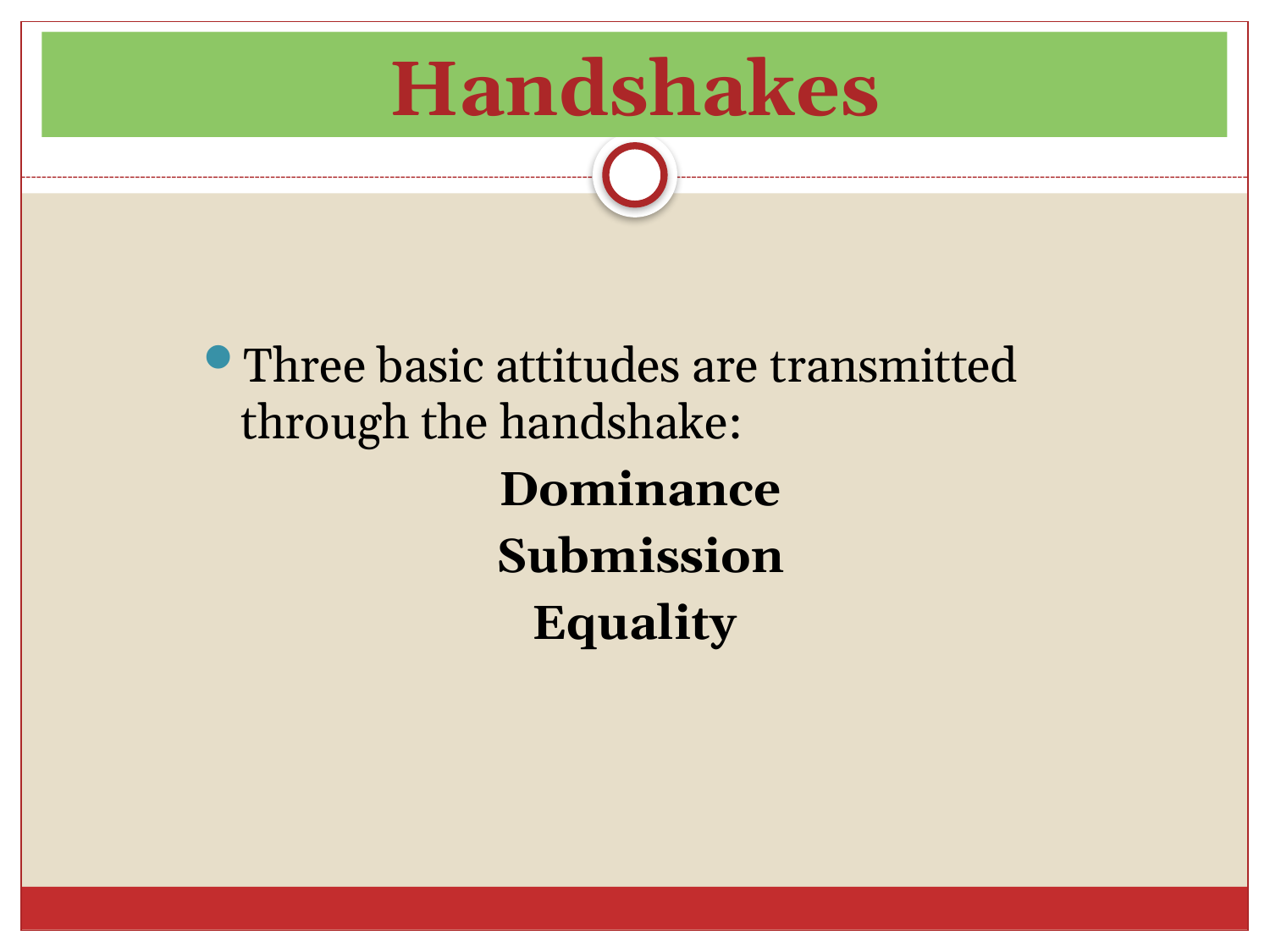

# Handshakes
Three basic attitudes are transmitted through the handshake:
Dominance
Submission
Equality